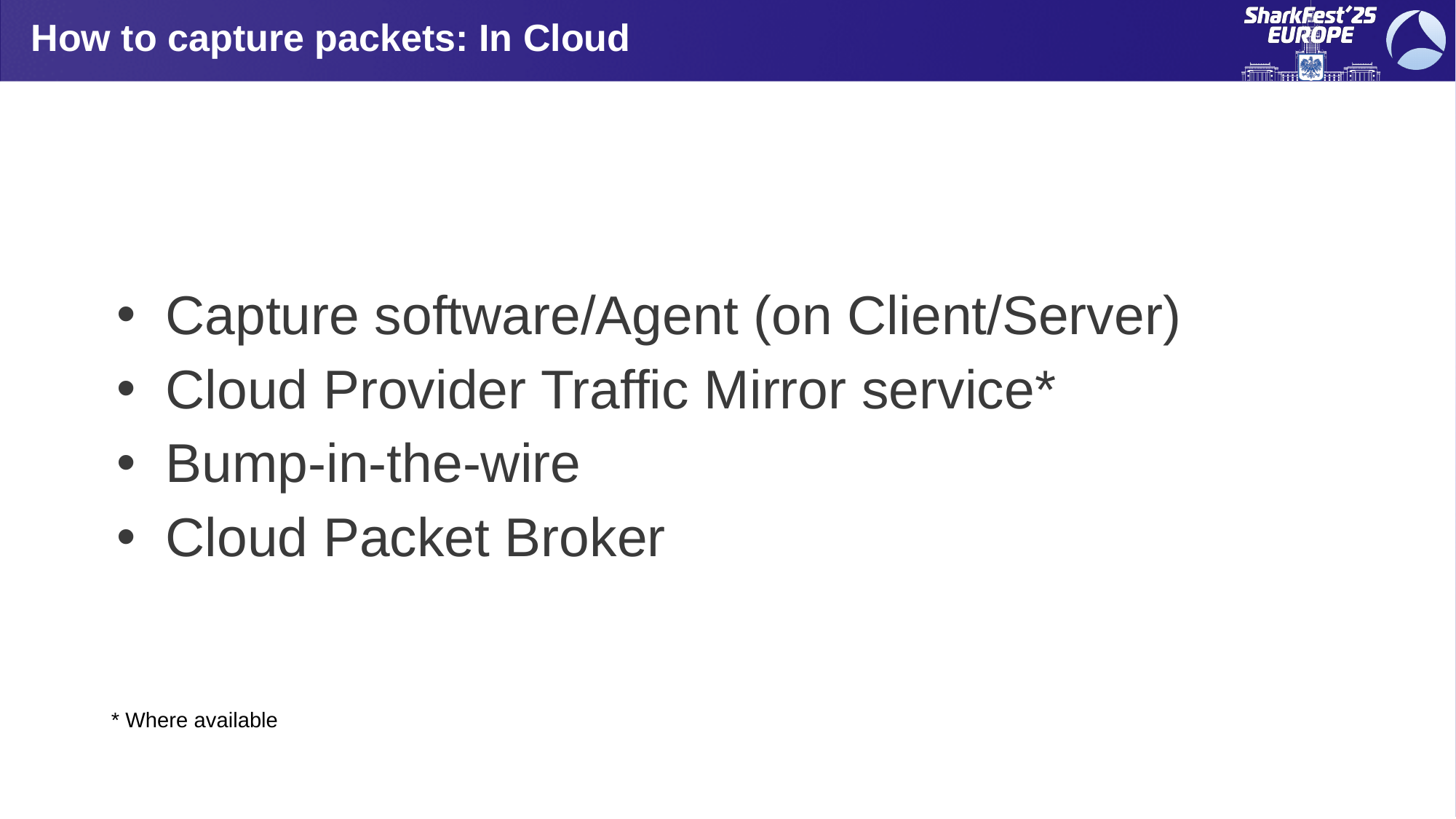

# How to capture packets: In Cloud
Capture software/Agent (on Client/Server)
Cloud Provider Traffic Mirror service*
Bump-in-the-wire
Cloud Packet Broker
* Where available